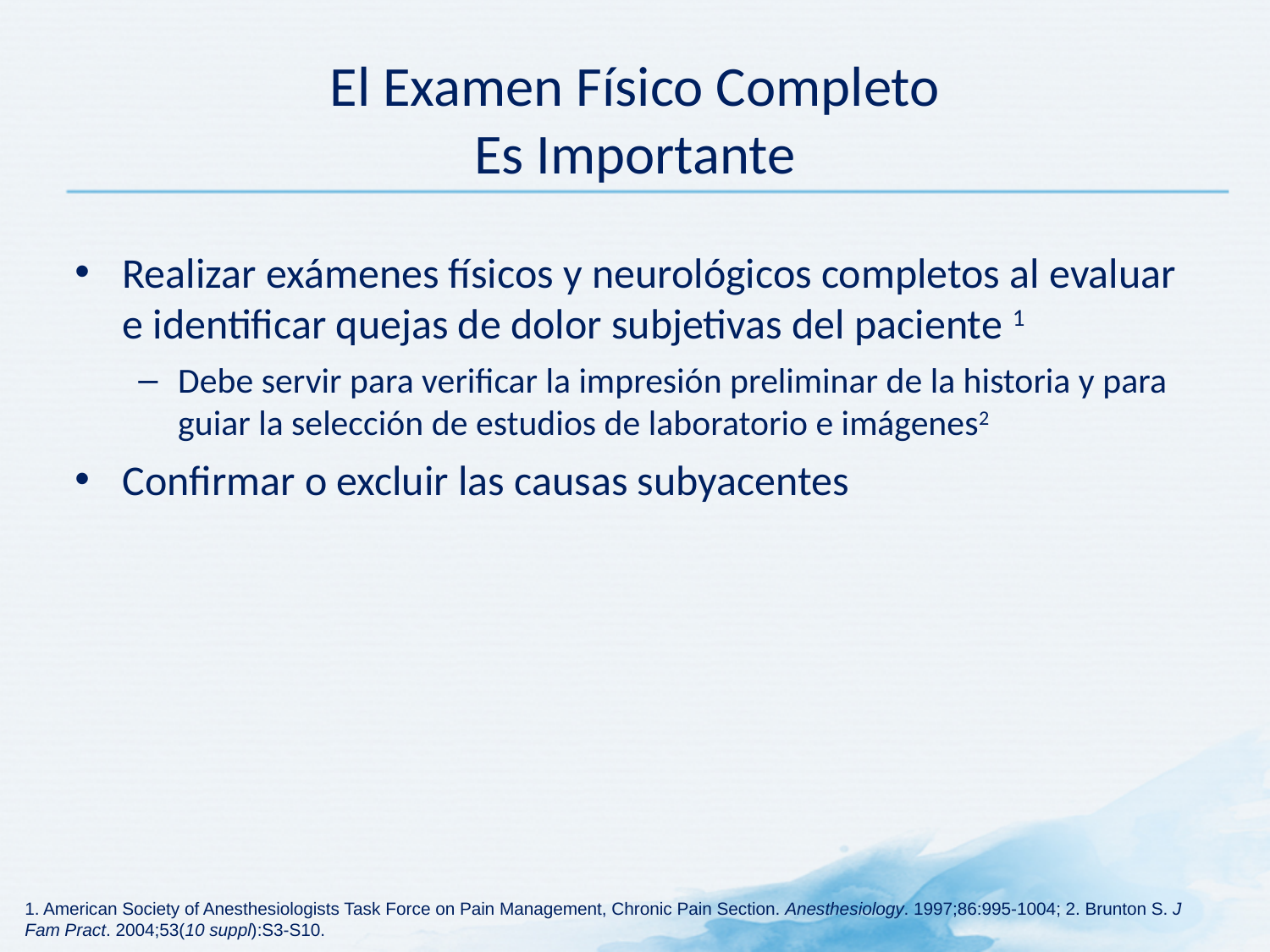

# El Examen Físico Completo Es Importante
Realizar exámenes físicos y neurológicos completos al evaluar e identificar quejas de dolor subjetivas del paciente 1
Debe servir para verificar la impresión preliminar de la historia y para guiar la selección de estudios de laboratorio e imágenes2
Confirmar o excluir las causas subyacentes
1. American Society of Anesthesiologists Task Force on Pain Management, Chronic Pain Section. Anesthesiology. 1997;86:995-1004; 2. Brunton S. J Fam Pract. 2004;53(10 suppl):S3-S10.